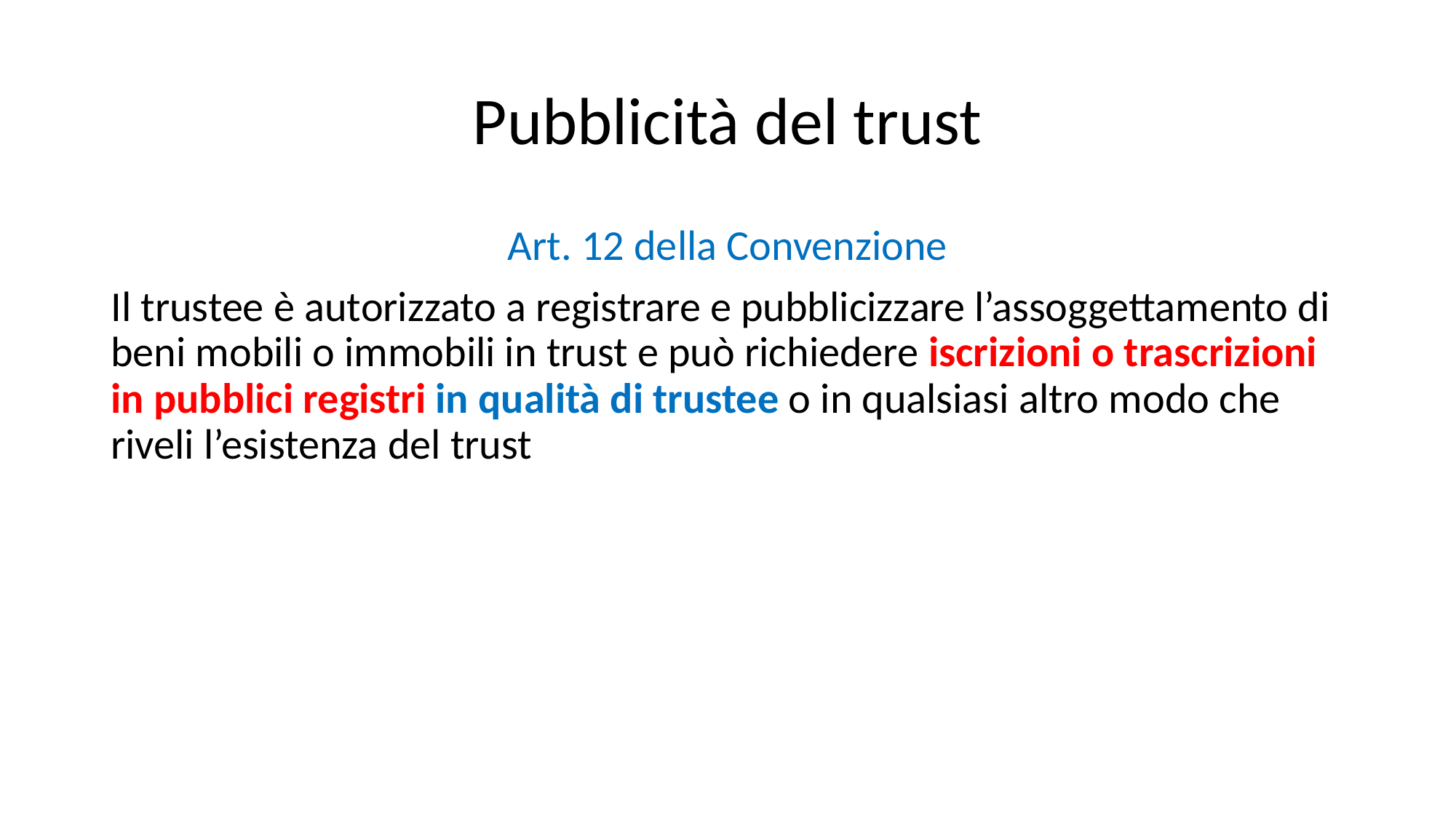

# Pubblicità del trust
Art. 12 della Convenzione
Il trustee è autorizzato a registrare e pubblicizzare l’assoggettamento di beni mobili o immobili in trust e può richiedere iscrizioni o trascrizioni in pubblici registri in qualità di trustee o in qualsiasi altro modo che riveli l’esistenza del trust